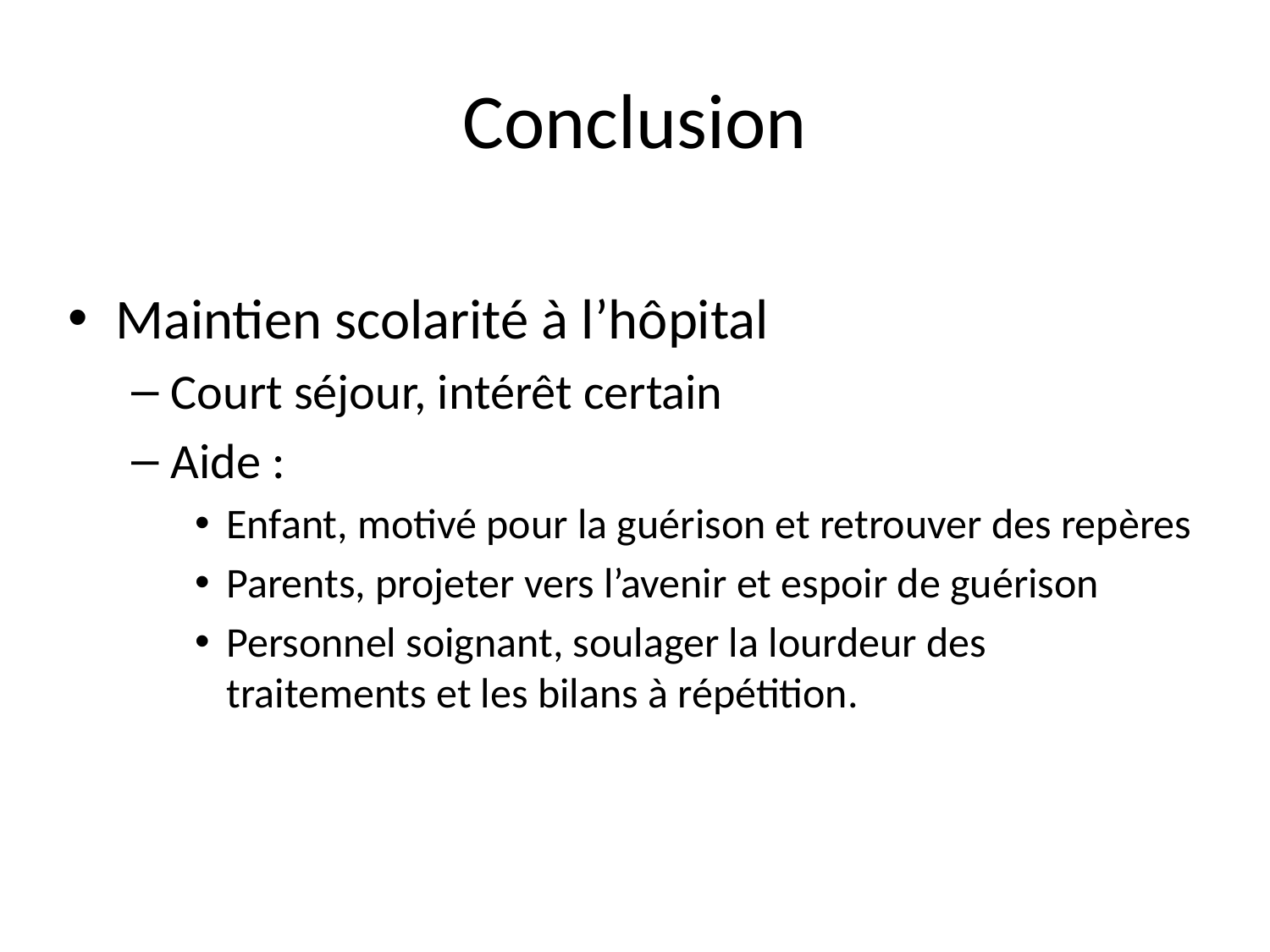

# Conclusion
Maintien scolarité à l’hôpital
Court séjour, intérêt certain
Aide :
Enfant, motivé pour la guérison et retrouver des repères
Parents, projeter vers l’avenir et espoir de guérison
Personnel soignant, soulager la lourdeur des traitements et les bilans à répétition.